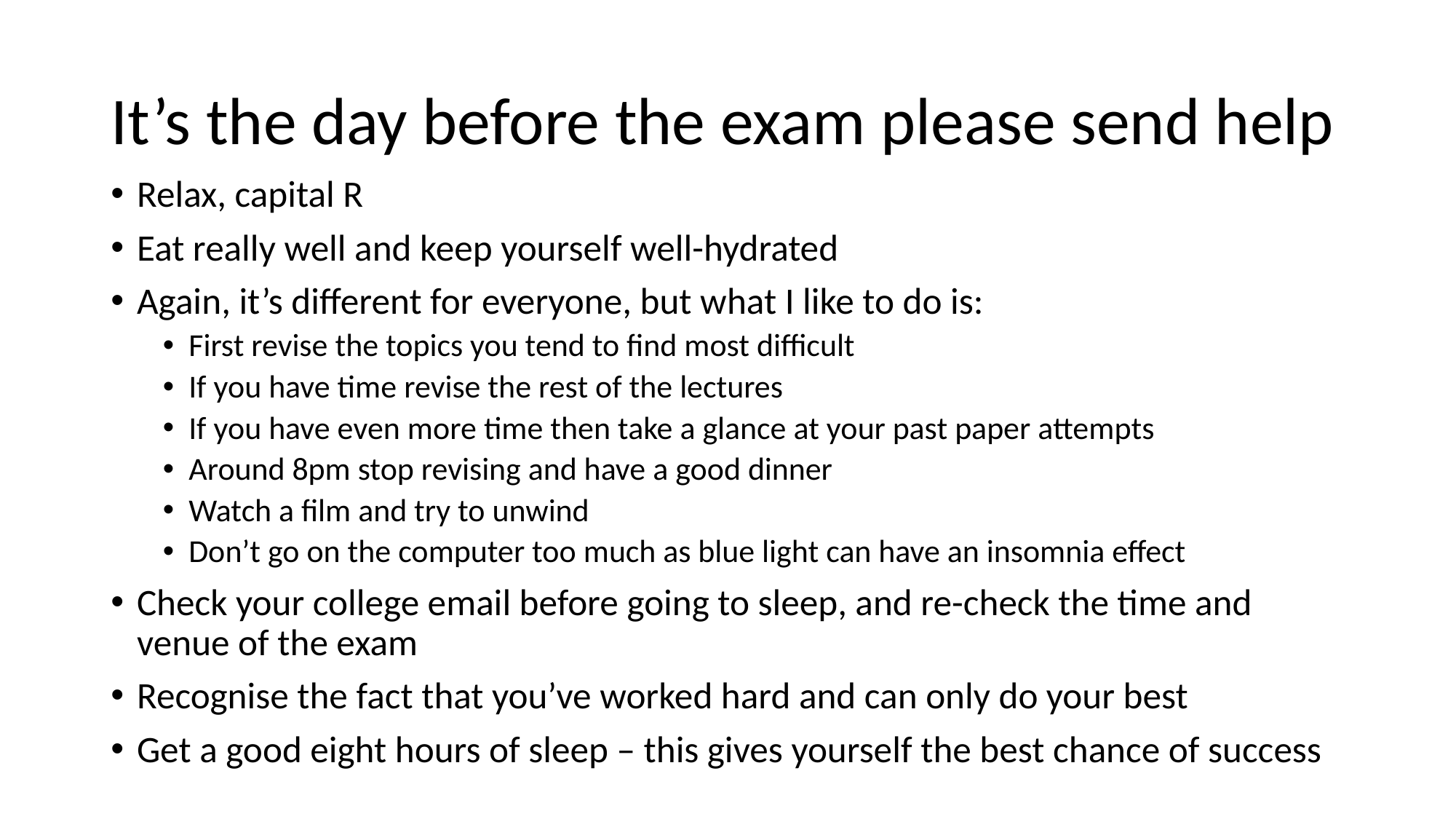

# It’s the day before the exam please send help
Relax, capital R
Eat really well and keep yourself well-hydrated
Again, it’s different for everyone, but what I like to do is:
First revise the topics you tend to find most difficult
If you have time revise the rest of the lectures
If you have even more time then take a glance at your past paper attempts
Around 8pm stop revising and have a good dinner
Watch a film and try to unwind
Don’t go on the computer too much as blue light can have an insomnia effect
Check your college email before going to sleep, and re-check the time and venue of the exam
Recognise the fact that you’ve worked hard and can only do your best
Get a good eight hours of sleep – this gives yourself the best chance of success